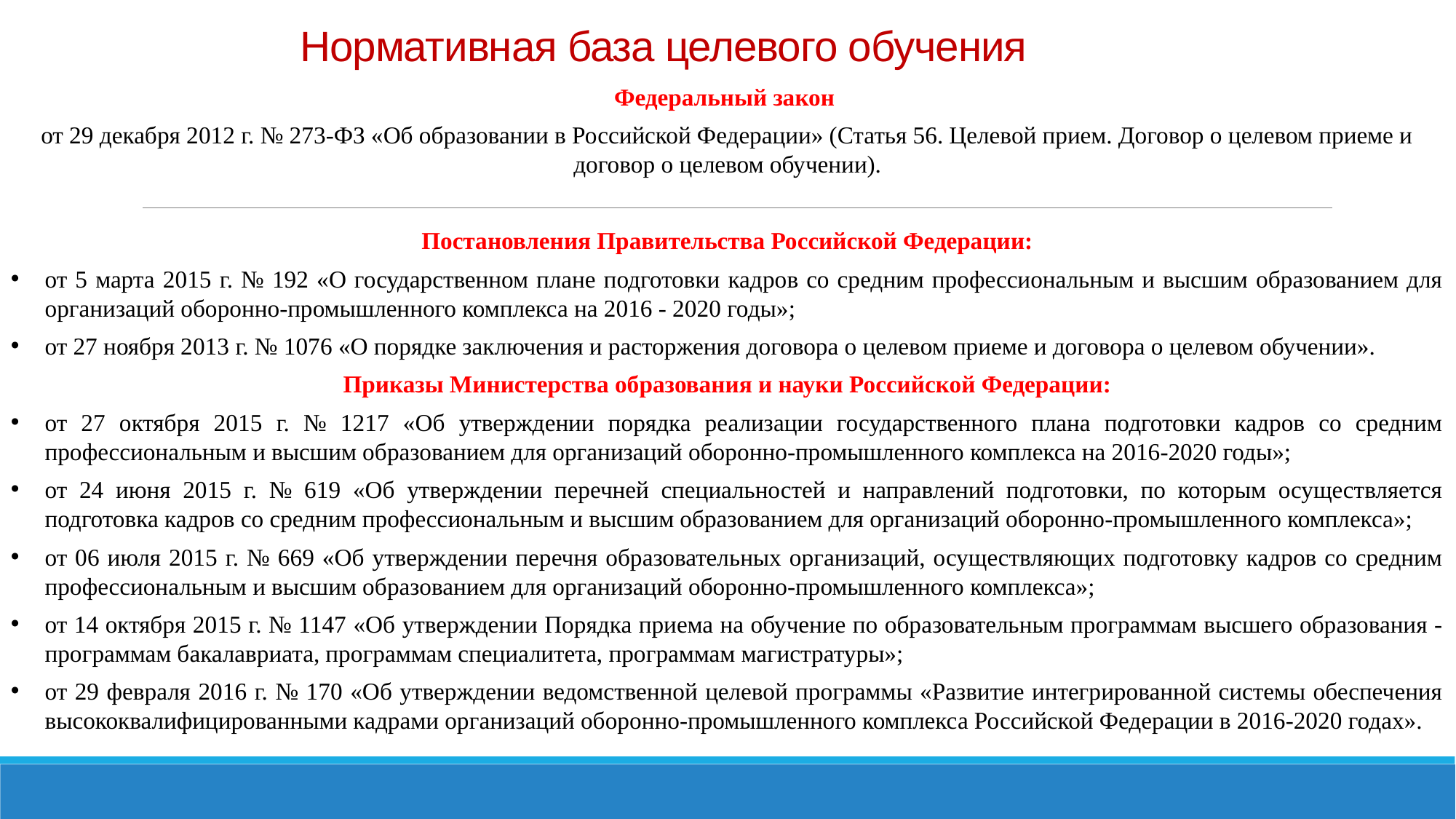

Нормативная база целевого обучения
Федеральный закон
от 29 декабря 2012 г. № 273-ФЗ «Об образовании в Российской Федерации» (Статья 56. Целевой прием. Договор о целевом приеме и договор о целевом обучении).

Постановления Правительства Российской Федерации:
от 5 марта 2015 г. № 192 «О государственном плане подготовки кадров со средним профессиональным и высшим образованием для организаций оборонно-промышленного комплекса на 2016 - 2020 годы»;
от 27 ноября 2013 г. № 1076 «О порядке заключения и расторжения договора о целевом приеме и договора о целевом обучении».
Приказы Министерства образования и науки Российской Федерации:
от 27 октября 2015 г. № 1217 «Об утверждении порядка реализации государственного плана подготовки кадров со средним профессиональным и высшим образованием для организаций оборонно-промышленного комплекса на 2016-2020 годы»;
от 24 июня 2015 г. № 619 «Об утверждении перечней специальностей и направлений подготовки, по которым осуществляется подготовка кадров со средним профессиональным и высшим образованием для организаций оборонно-промышленного комплекса»;
от 06 июля 2015 г. № 669 «Об утверждении перечня образовательных организаций, осуществляющих подготовку кадров со средним профессиональным и высшим образованием для организаций оборонно-промышленного комплекса»;
от 14 октября 2015 г. № 1147 «Об утверждении Порядка приема на обучение по образовательным программам высшего образования - программам бакалавриата, программам специалитета, программам магистратуры»;
от 29 февраля 2016 г. № 170 «Об утверждении ведомственной целевой программы «Развитие интегрированной системы обеспечения высококвалифицированными кадрами организаций оборонно-промышленного комплекса Российской Федерации в 2016-2020 годах».